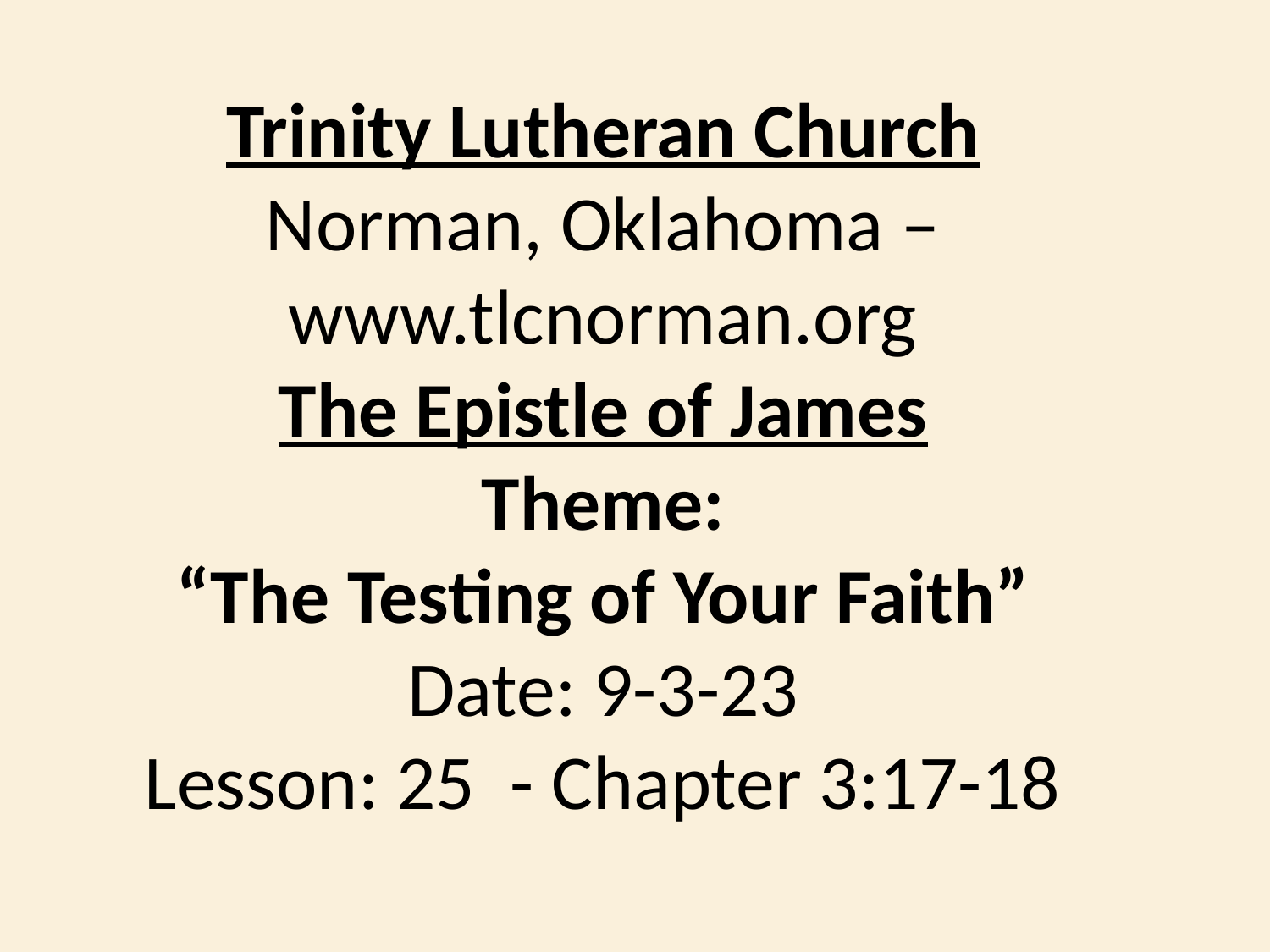

Trinity Lutheran Church
Norman, Oklahoma – www.tlcnorman.org
The Epistle of James
Theme:
 “The Testing of Your Faith”
Date: 9-3-23
Lesson: 25  - Chapter 3:17-18